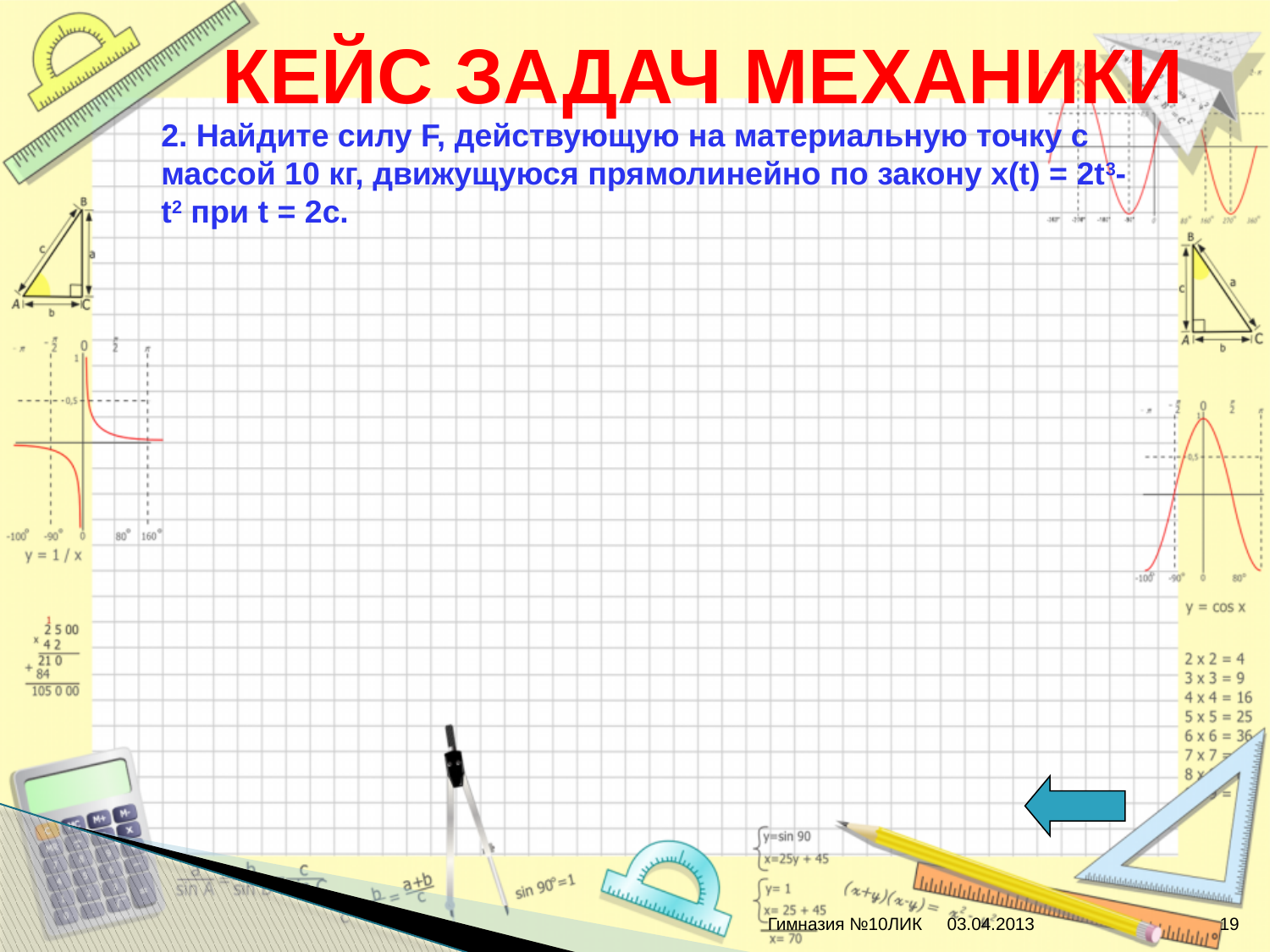

Кейс задач Механики
2. Найдите силу F, действующую на материальную точку с массой 10 кг, движущуюся прямолинейно по закону х(t) = 2t3- t2 при t = 2с.

Гимназия №10ЛИК
03.04.2013
19